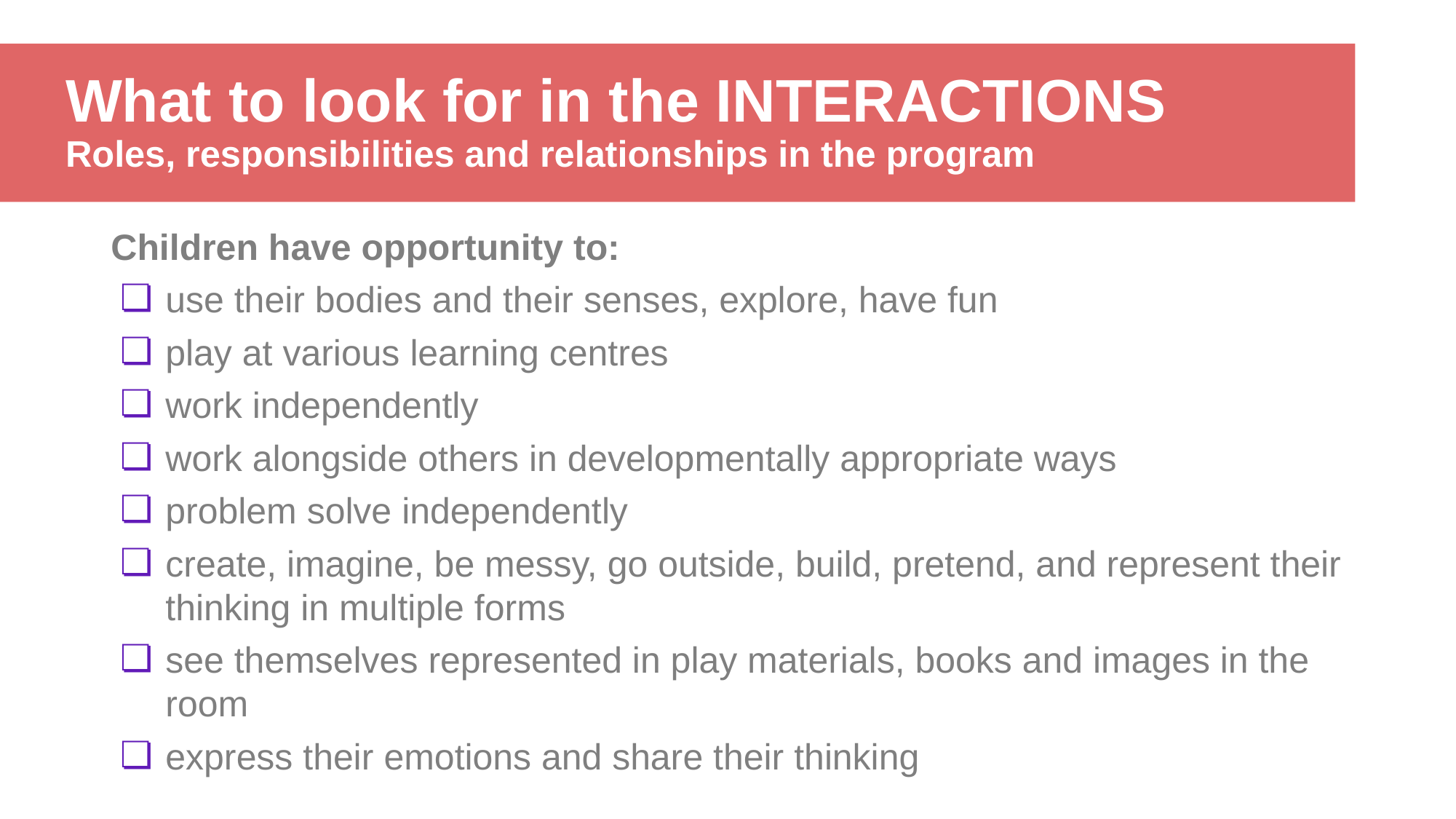

# What to look for in the INTERACTIONS
Roles, responsibilities and relationships in the program
Children have opportunity to:
use their bodies and their senses, explore, have fun
play at various learning centres
work independently
work alongside others in developmentally appropriate ways
problem solve independently
create, imagine, be messy, go outside, build, pretend, and represent their thinking in multiple forms
see themselves represented in play materials, books and images in the room
express their emotions and share their thinking